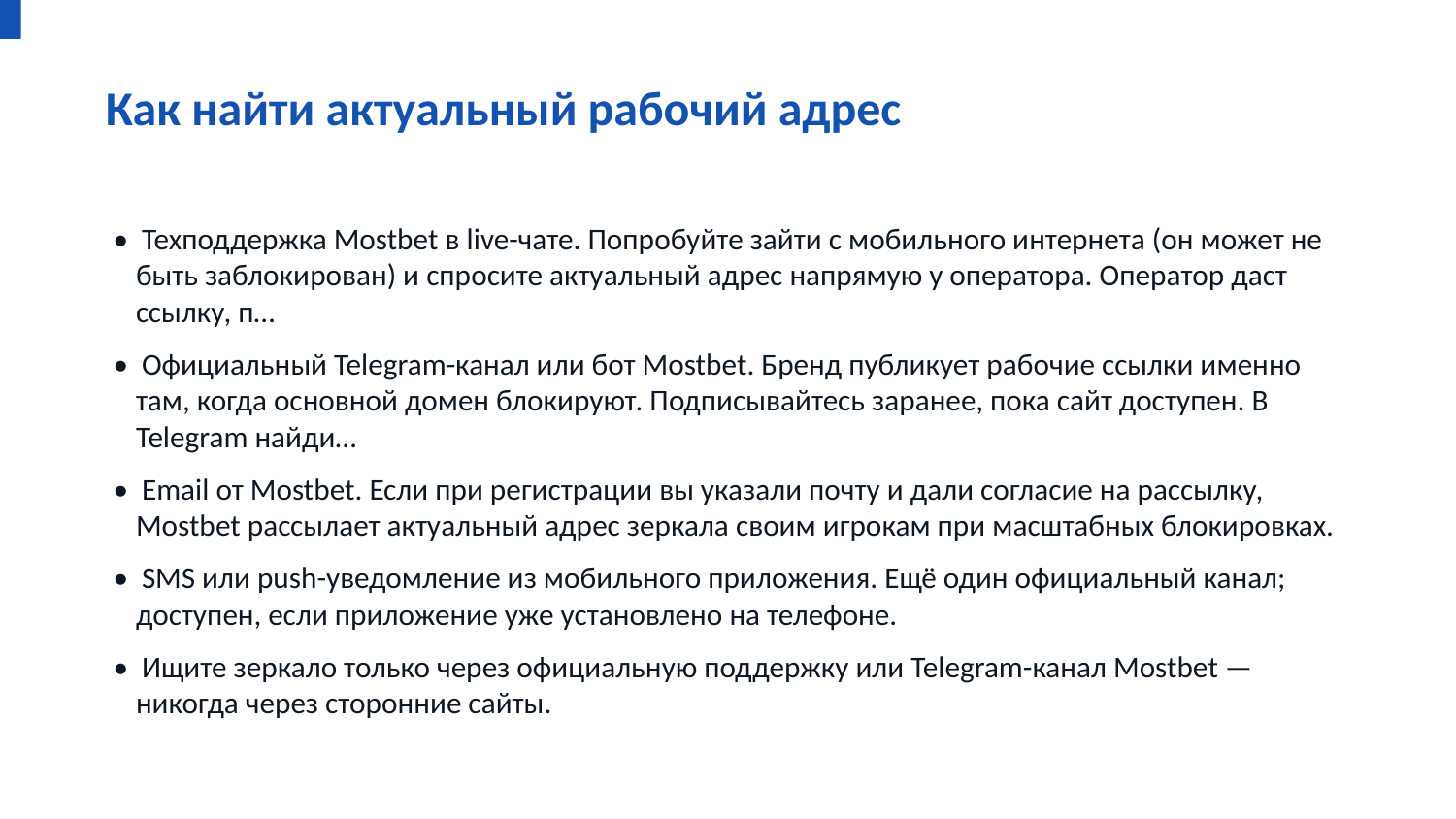

Как найти актуальный рабочий адрес
•  Техподдержка Mostbet в live-чате. Попробуйте зайти с мобильного интернета (он может не быть заблокирован) и спросите актуальный адрес напрямую у оператора. Оператор даст ссылку, п…
•  Официальный Telegram-канал или бот Mostbet. Бренд публикует рабочие ссылки именно там, когда основной домен блокируют. Подписывайтесь заранее, пока сайт доступен. В Telegram найди…
•  Email от Mostbet. Если при регистрации вы указали почту и дали согласие на рассылку, Mostbet рассылает актуальный адрес зеркала своим игрокам при масштабных блокировках.
•  SMS или push-уведомление из мобильного приложения. Ещё один официальный канал; доступен, если приложение уже установлено на телефоне.
•  Ищите зеркало только через официальную поддержку или Telegram-канал Mostbet — никогда через сторонние сайты.